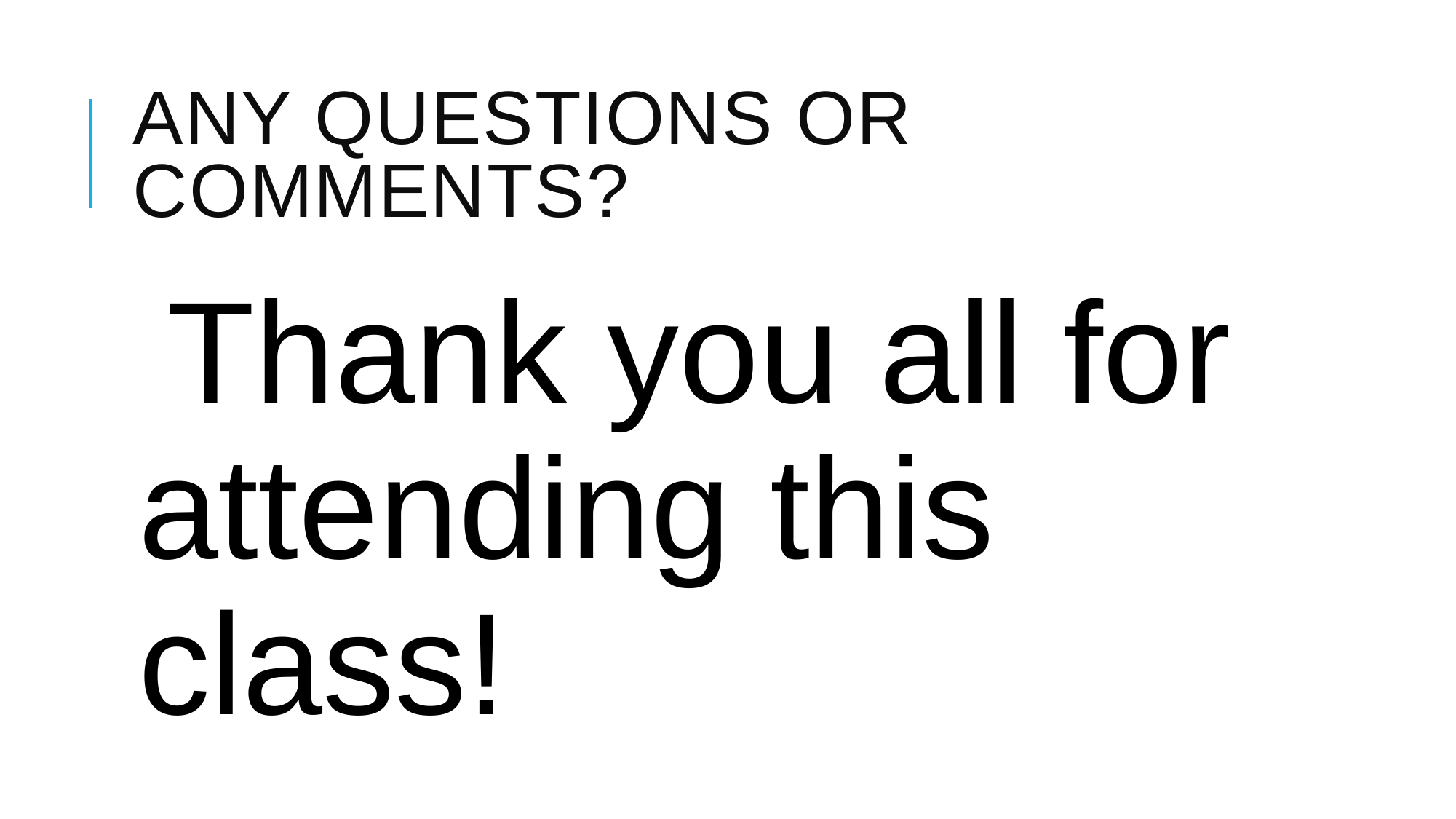

# Any Questions or comments?
Thank you all for attending this class!